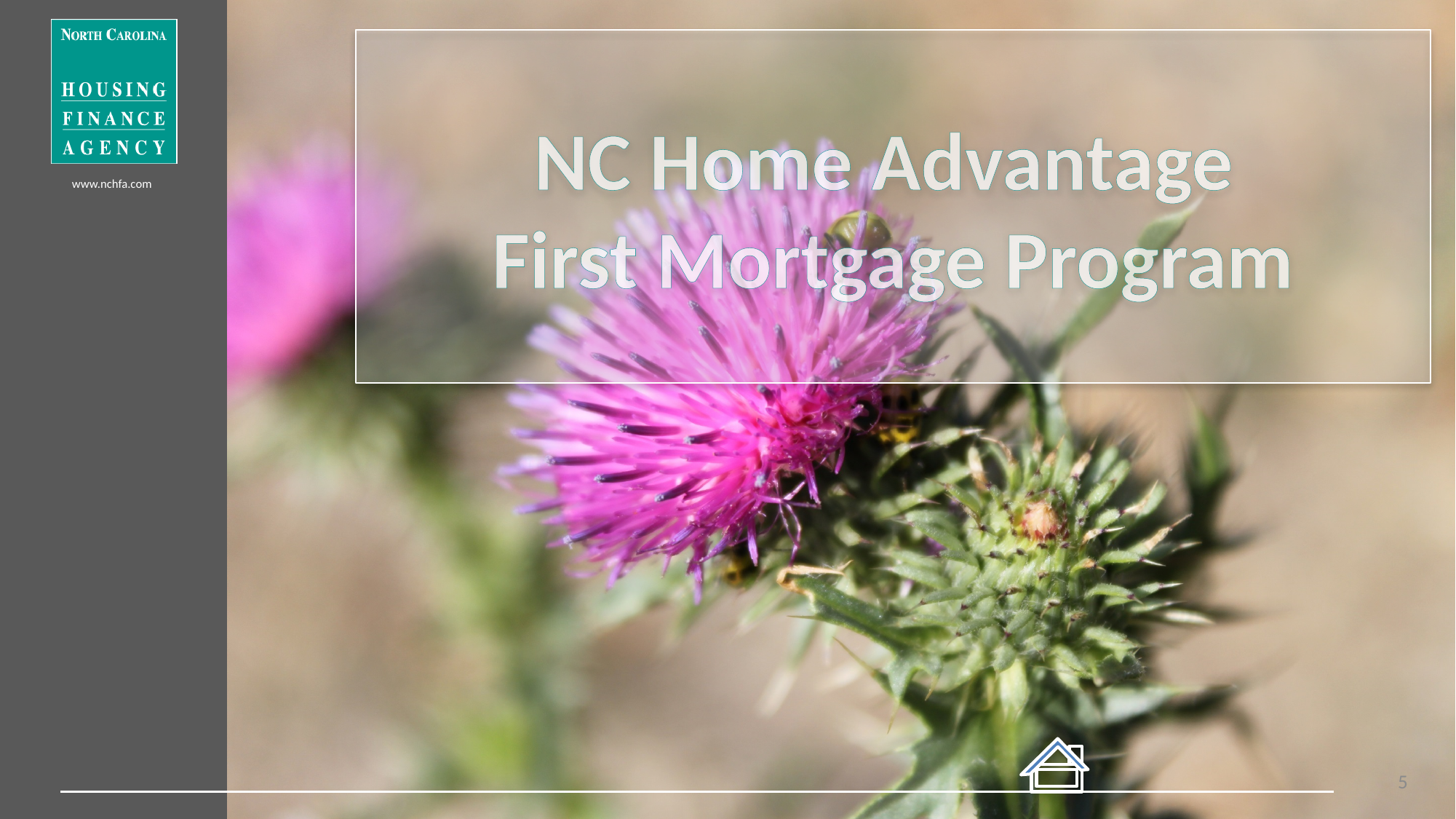

# NC Home Advantage First Mortgage Program
5